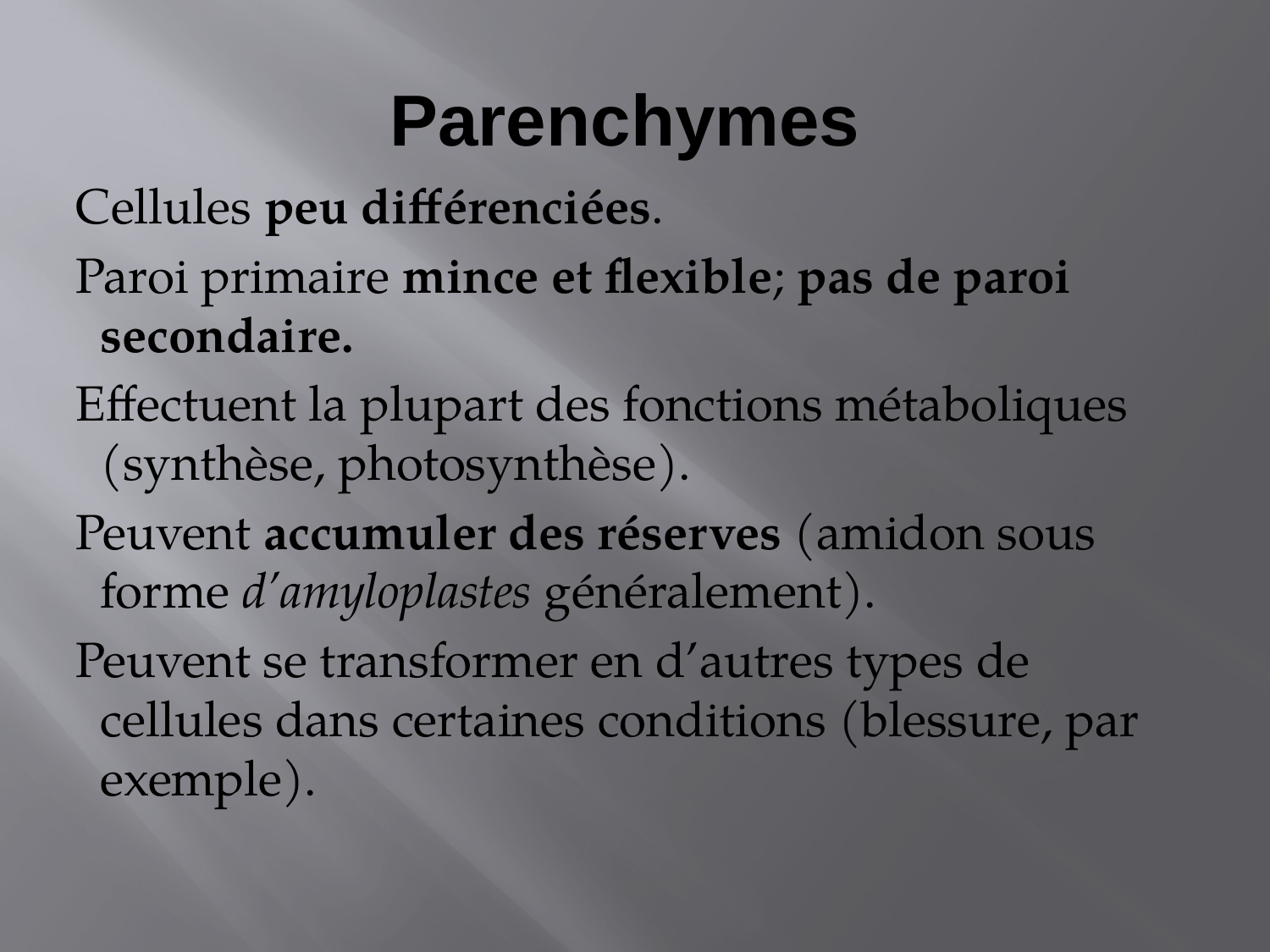

# Parenchymes
Cellules peu différenciées.
Paroi primaire mince et flexible; pas de paroi secondaire.
Effectuent la plupart des fonctions métaboliques (synthèse, photosynthèse).
Peuvent accumuler des réserves (amidon sous forme d’amyloplastes généralement).
Peuvent se transformer en d’autres types de cellules dans certaines conditions (blessure, par exemple).